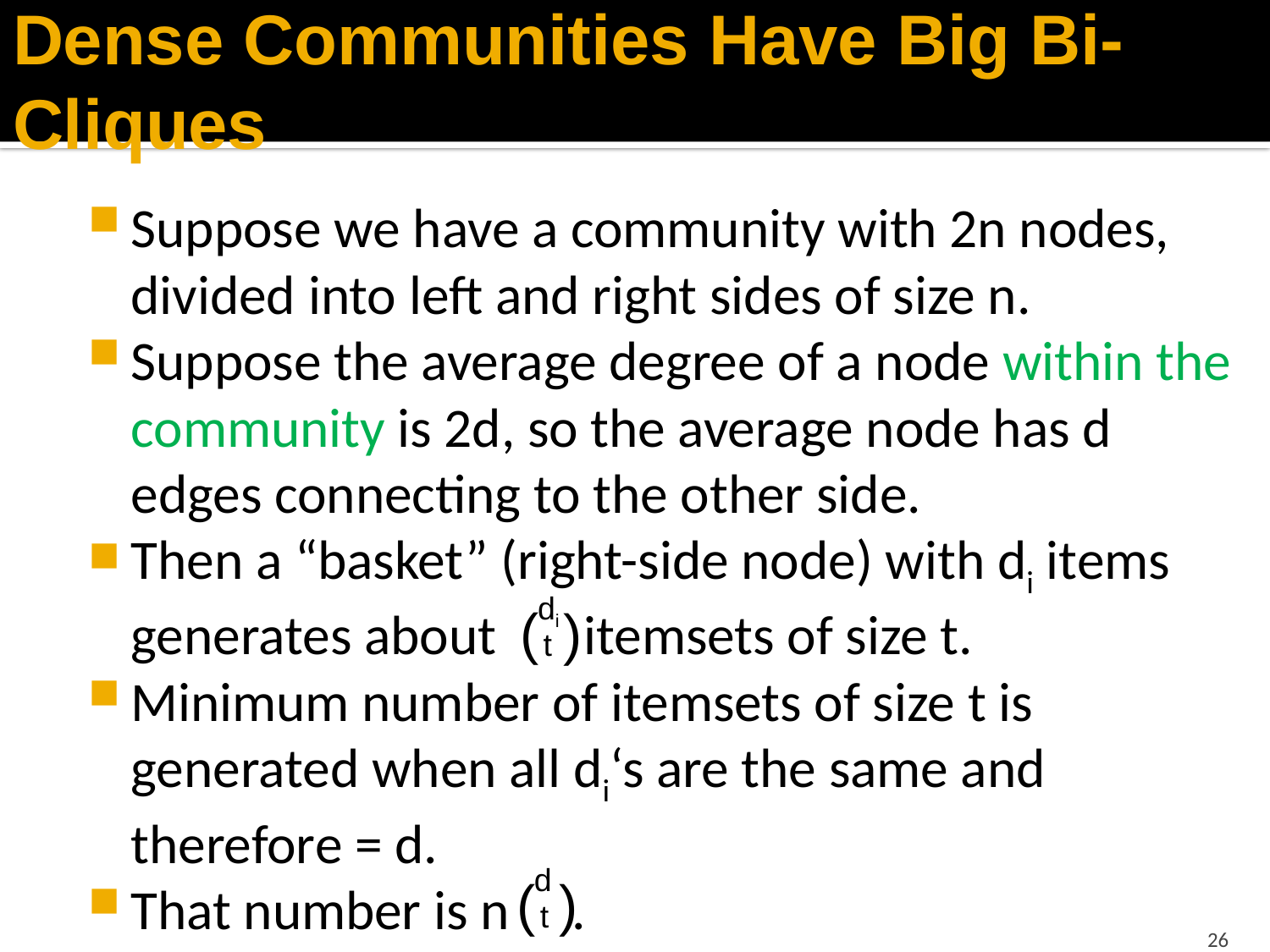

# Dense Communities Have Big Bi-Cliques
Suppose we have a community with 2n nodes, divided into left and right sides of size n.
Suppose the average degree of a node within the community is 2d, so the average node has d edges connecting to the other side.
Then a “basket” (right-side node) with di items generates about       itemsets of size t.
Minimum number of itemsets of size t is generated when all di‘s are the same and therefore = d.
That number is n     .
di
(
)
t
d
)
(
t
26